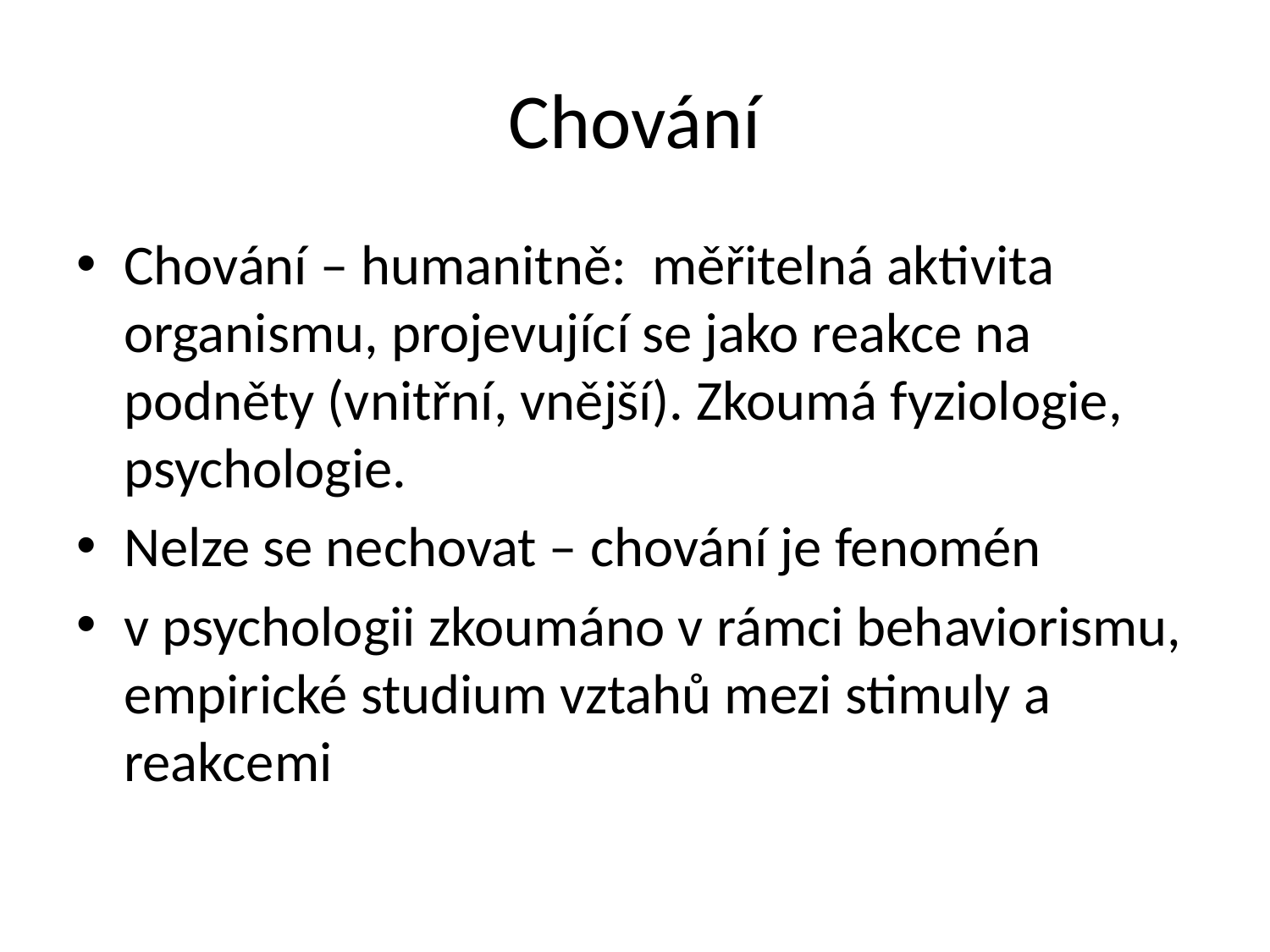

# Chování
Chování – humanitně:  měřitelná aktivita organismu, projevující se jako reakce na podněty (vnitřní, vnější). Zkoumá fyziologie, psychologie.
Nelze se nechovat – chování je fenomén
v psychologii zkoumáno v rámci behaviorismu, empirické studium vztahů mezi stimuly a reakcemi